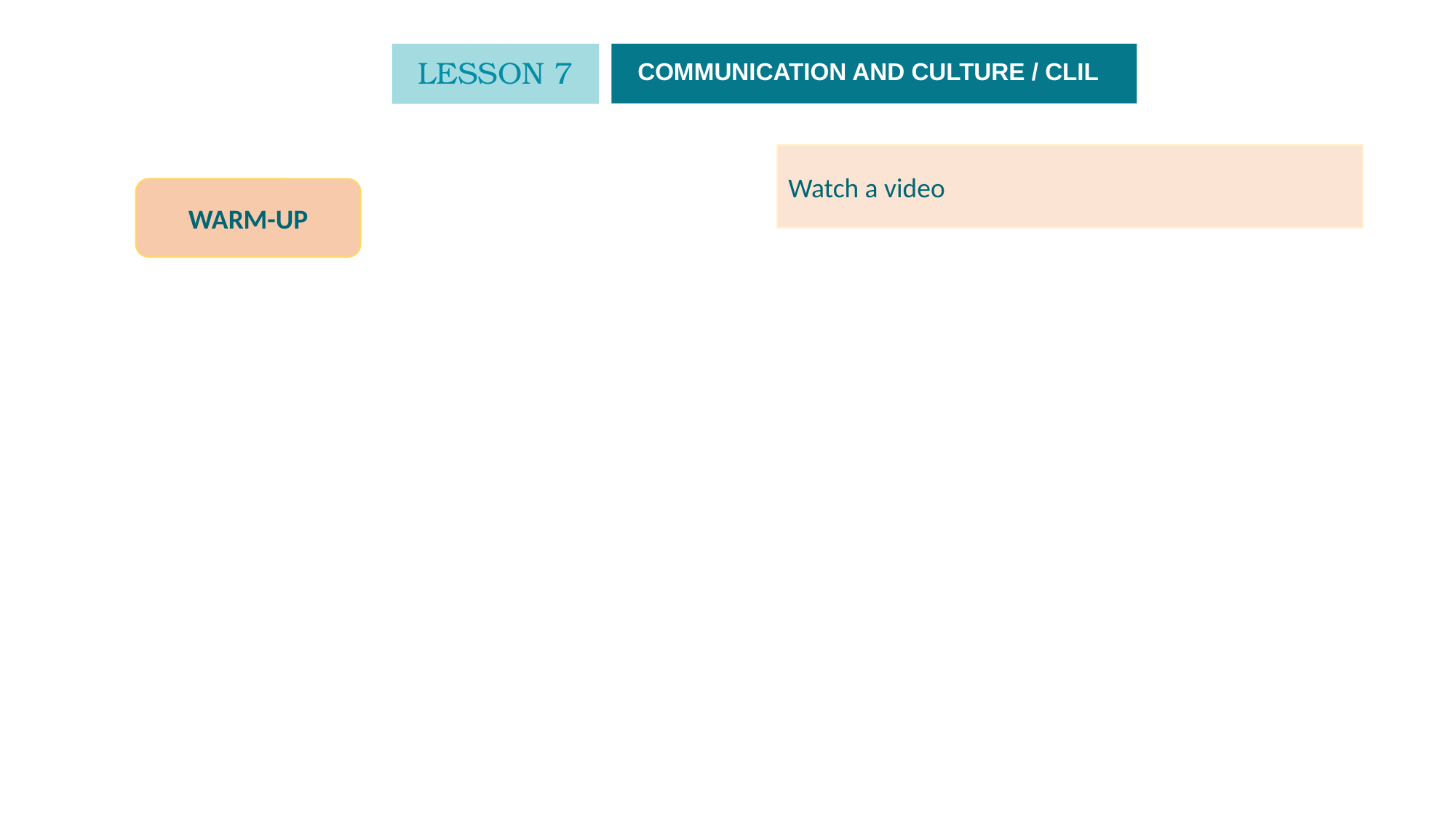

LESSON 7
COMMUNICATION AND CULTURE / CLIL
Watch a video
WARM-UP